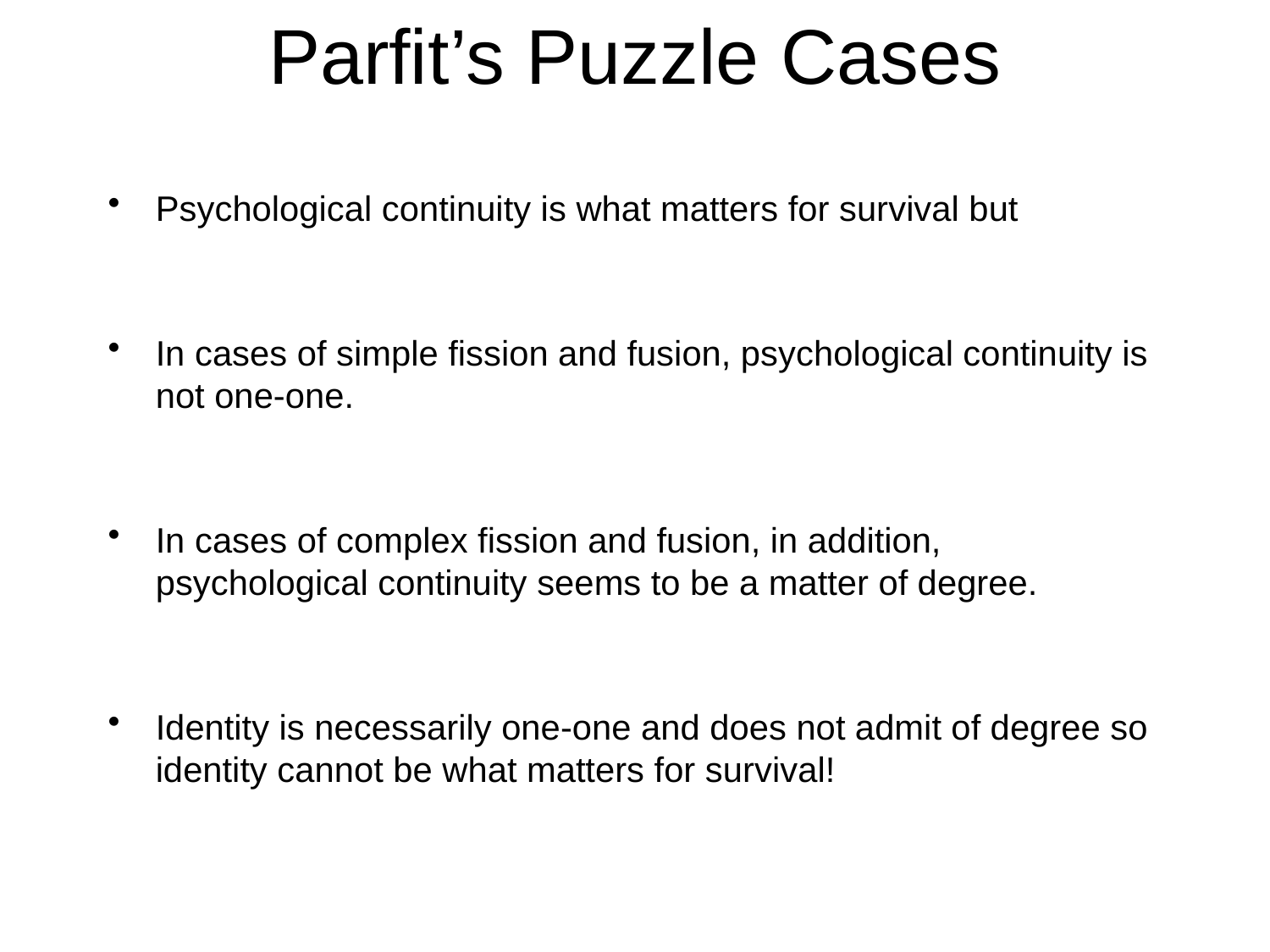

# Parfit’s Puzzle Cases
Psychological continuity is what matters for survival but
In cases of simple fission and fusion, psychological continuity is not one-one.
In cases of complex fission and fusion, in addition, psychological continuity seems to be a matter of degree.
Identity is necessarily one-one and does not admit of degree so identity cannot be what matters for survival!